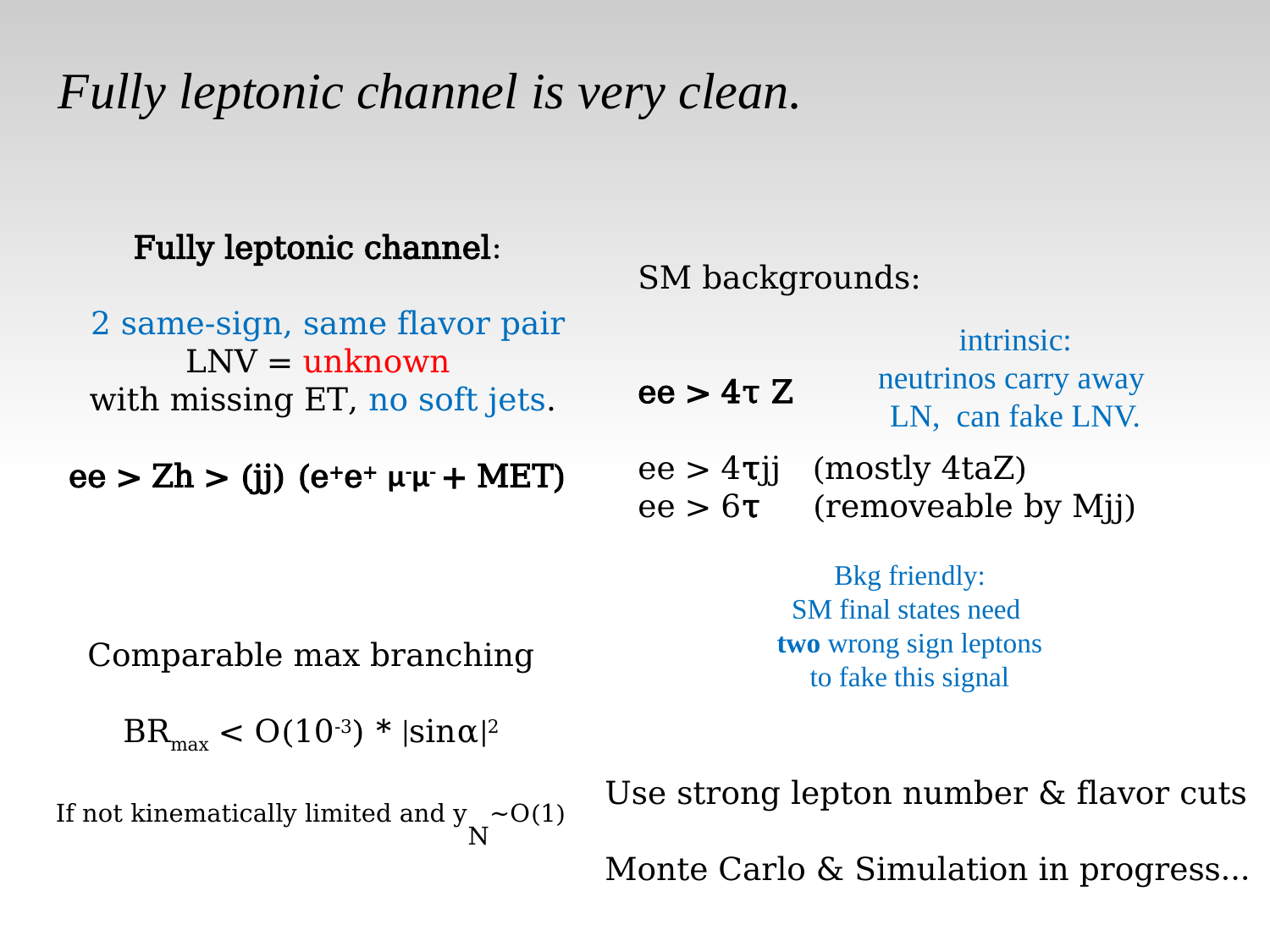

Fully leptonic channel is very clean.
Fully leptonic channel:
  2 same-sign, same flavor pair
LNV = unknown
 with missing ET, no soft jets.
ee > Zh > (jj) (e+e+ μ-μ- + MET)
SM backgrounds:

ee > 4τ Z
ee > 4τjj   (mostly 4taZ)
ee > 6τ     (removeable by Mjj)
intrinsic:
neutrinos carry away
LN,  can fake LNV.
Bkg friendly:
SM final states need
two wrong sign leptons
to fake this signal
Comparable max branching
BRmax < O(10-3) * |sinα|2
If not kinematically limited and yN~O(1)
Use strong lepton number & flavor cuts
Monte Carlo & Simulation in progress…